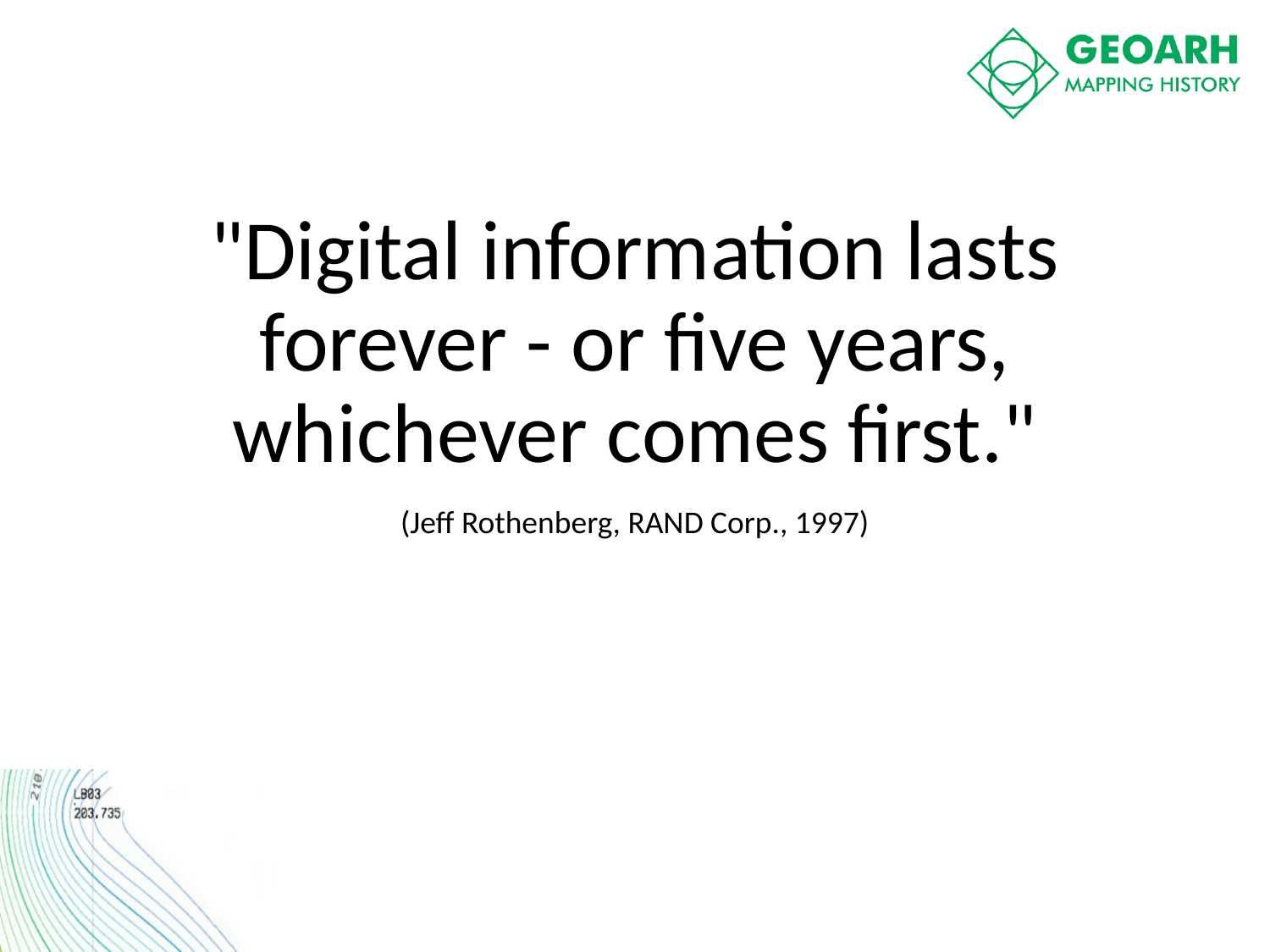

# "Digital information lasts forever - or five years, whichever comes first."
(Jeff Rothenberg, RAND Corp., 1997)